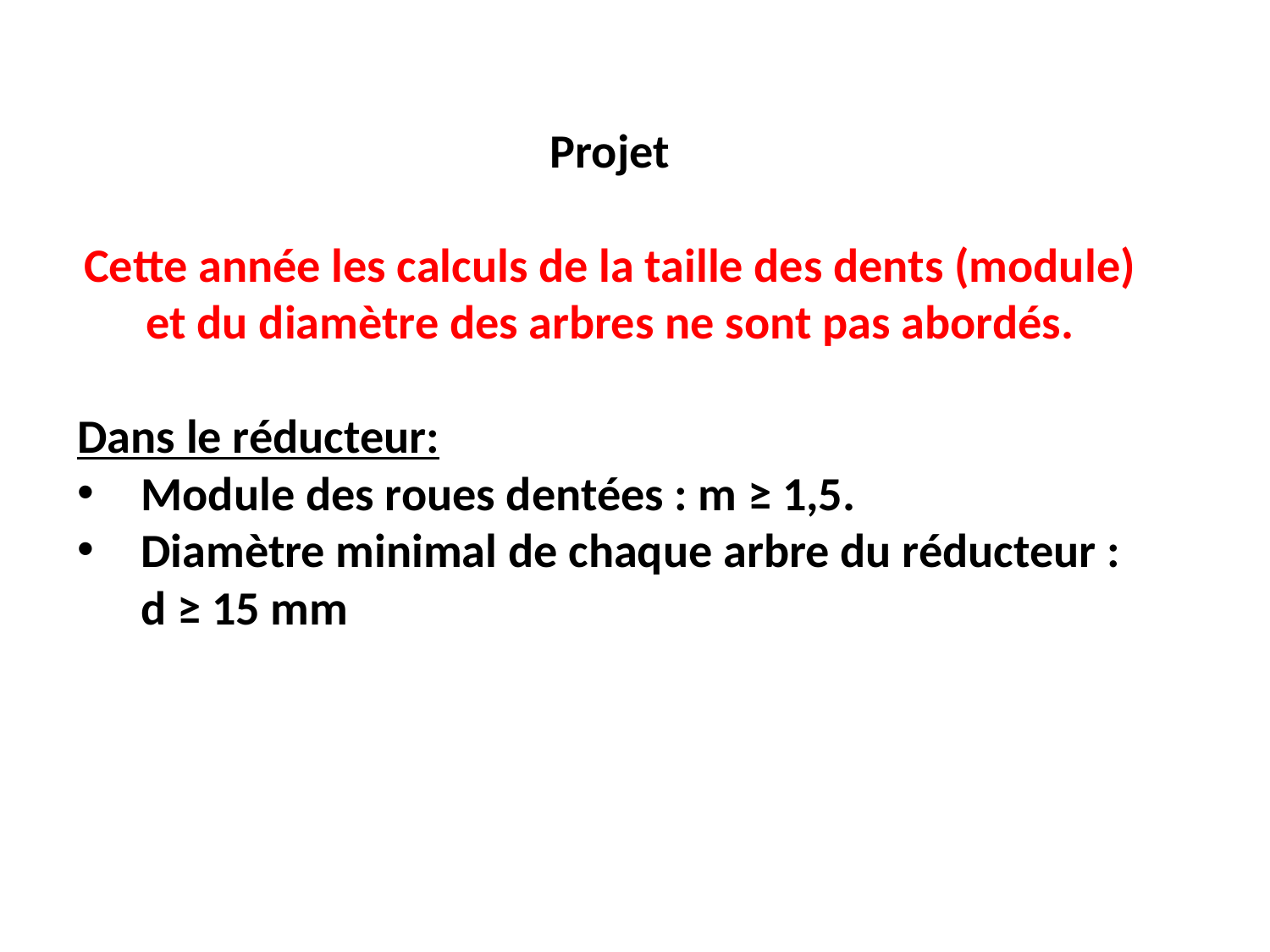

Projet

Cette année les calculs de la taille des dents (module) et du diamètre des arbres ne sont pas abordés.

Dans le réducteur:
Module des roues dentées : m ≥ 1,5.
Diamètre minimal de chaque arbre du réducteur : d ≥ 15 mm